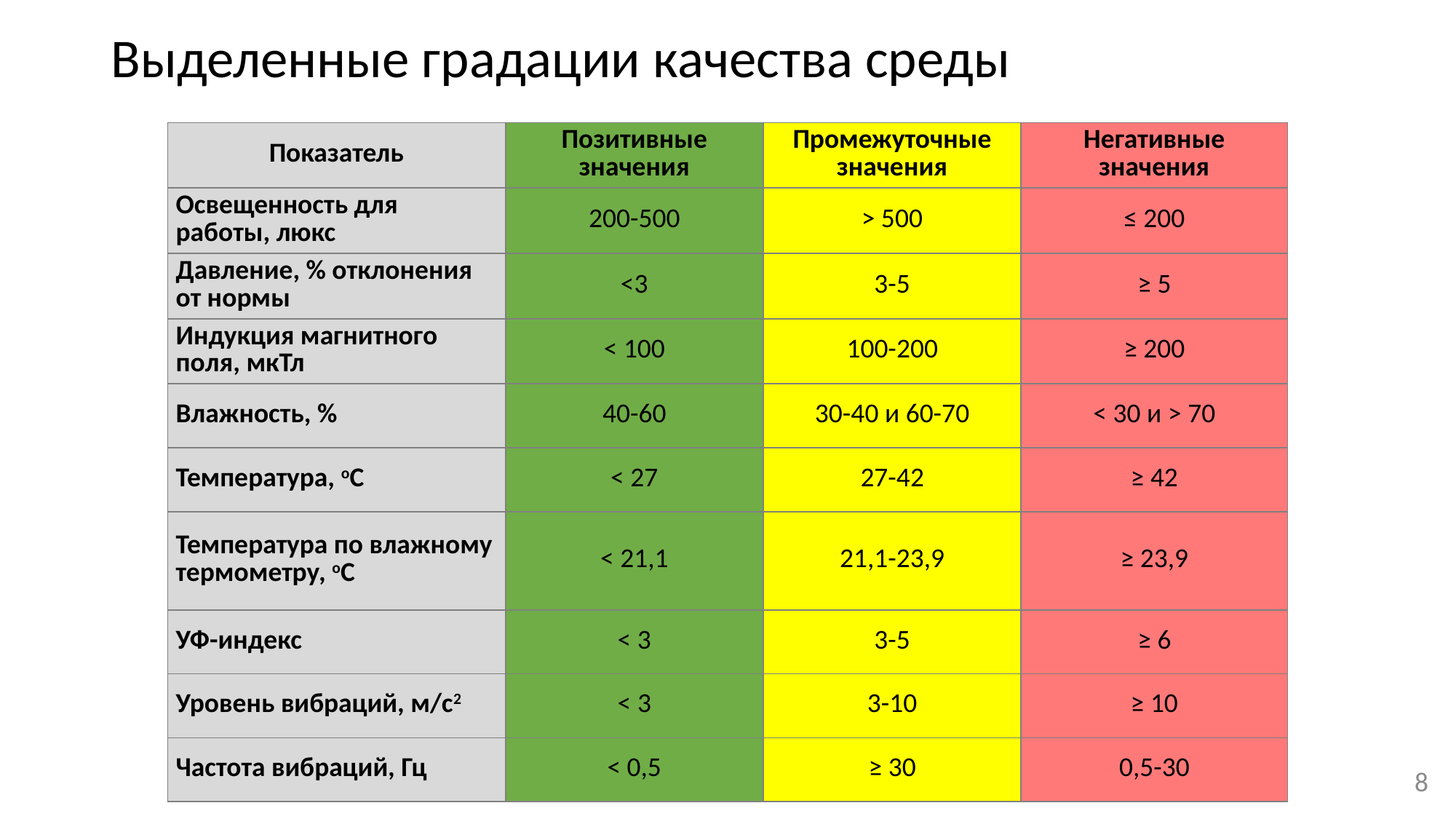

# Выделенные градации качества среды
| Показатель | Позитивные значения | Промежуточные значения | Негативные значения |
| --- | --- | --- | --- |
| Освещенность для работы, люкс | 200-500 | > 500 | ≤ 200 |
| Давление, % отклонения от нормы | <3 | 3-5 | ≥ 5 |
| Индукция магнитного поля, мкТл | < 100 | 100-200 | ≥ 200 |
| Влажность, % | 40-60 | 30-40 и 60-70 | < 30 и > 70 |
| Температура, oC | < 27 | 27-42 | ≥ 42 |
| Температура по влажному термометру, oC | < 21,1 | 21,1-23,9 | ≥ 23,9 |
| УФ-индекс | < 3 | 3-5 | ≥ 6 |
| Уровень вибраций, м/с2 | < 3 | 3-10 | ≥ 10 |
| Частота вибраций, Гц | < 0,5 | ≥ 30 | 0,5-30 |
8